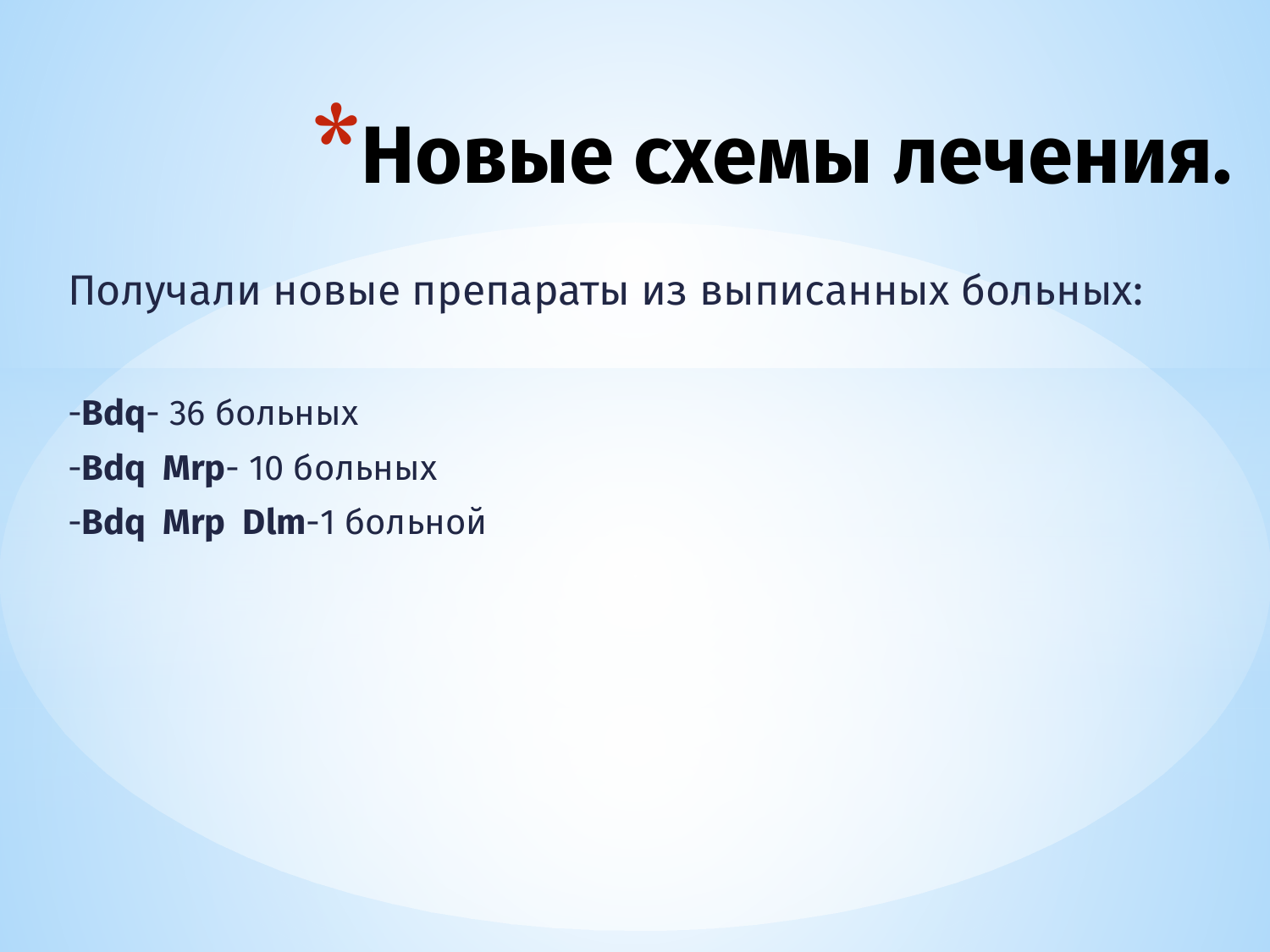

# Новые схемы лечения.
Получали новые препараты из выписанных больных:

-Bdq- 36 больных
-Bdq  Mrp- 10 больных
-Bdq  Mrp  Dlm-1 больной